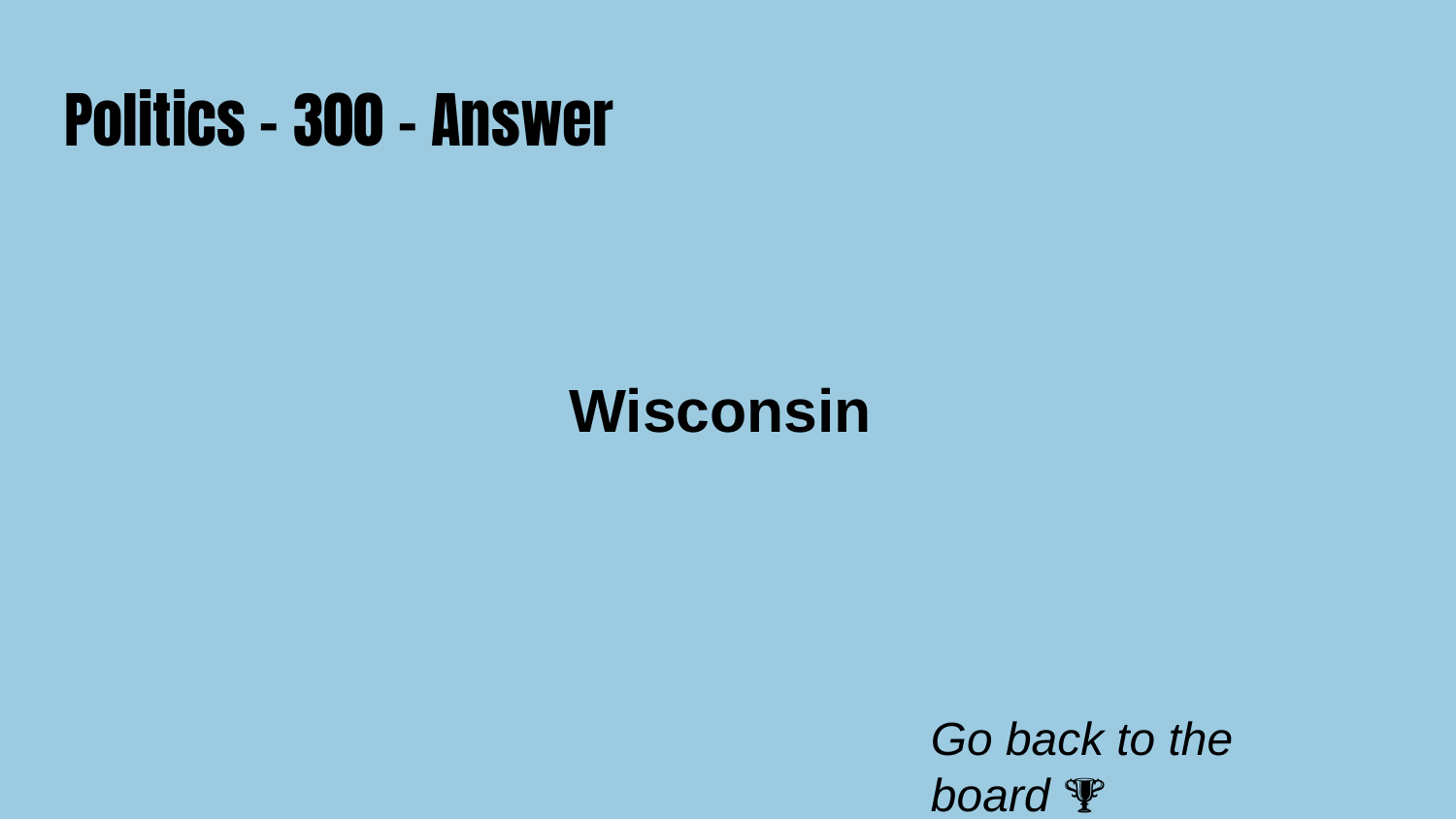

# Politics - 300 - Answer
Wisconsin
Go back to the board 🏆